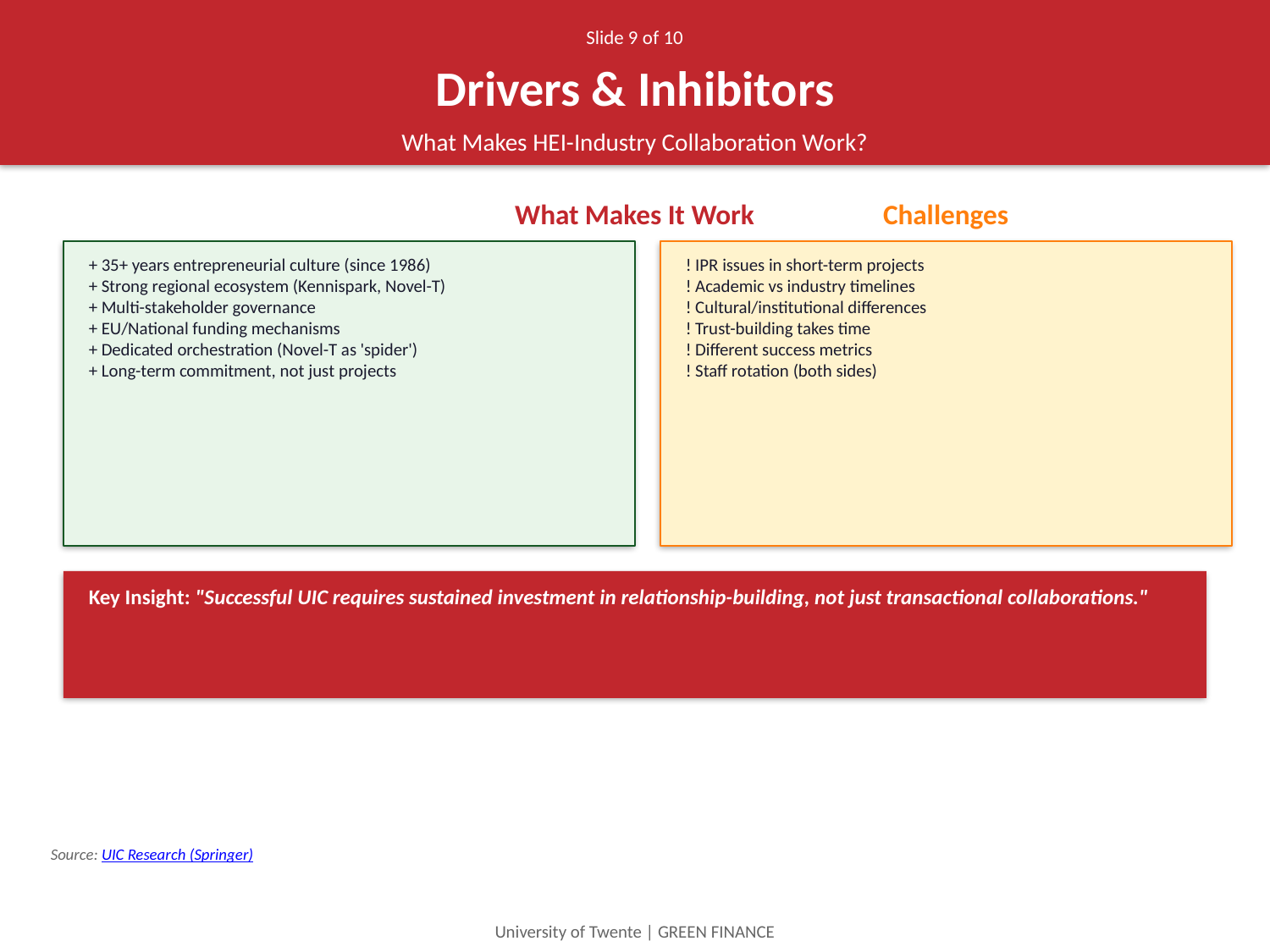

Slide 9 of 10
Drivers & Inhibitors
What Makes HEI-Industry Collaboration Work?
What Makes It Work
Challenges

+ 35+ years entrepreneurial culture (since 1986)
+ Strong regional ecosystem (Kennispark, Novel-T)
+ Multi-stakeholder governance
+ EU/National funding mechanisms
+ Dedicated orchestration (Novel-T as 'spider')
+ Long-term commitment, not just projects
! IPR issues in short-term projects
! Academic vs industry timelines
! Cultural/institutional differences
! Trust-building takes time
! Different success metrics
! Staff rotation (both sides)

Key Insight: "Successful UIC requires sustained investment in relationship-building, not just transactional collaborations."
Source: UIC Research (Springer)
University of Twente | GREEN FINANCE